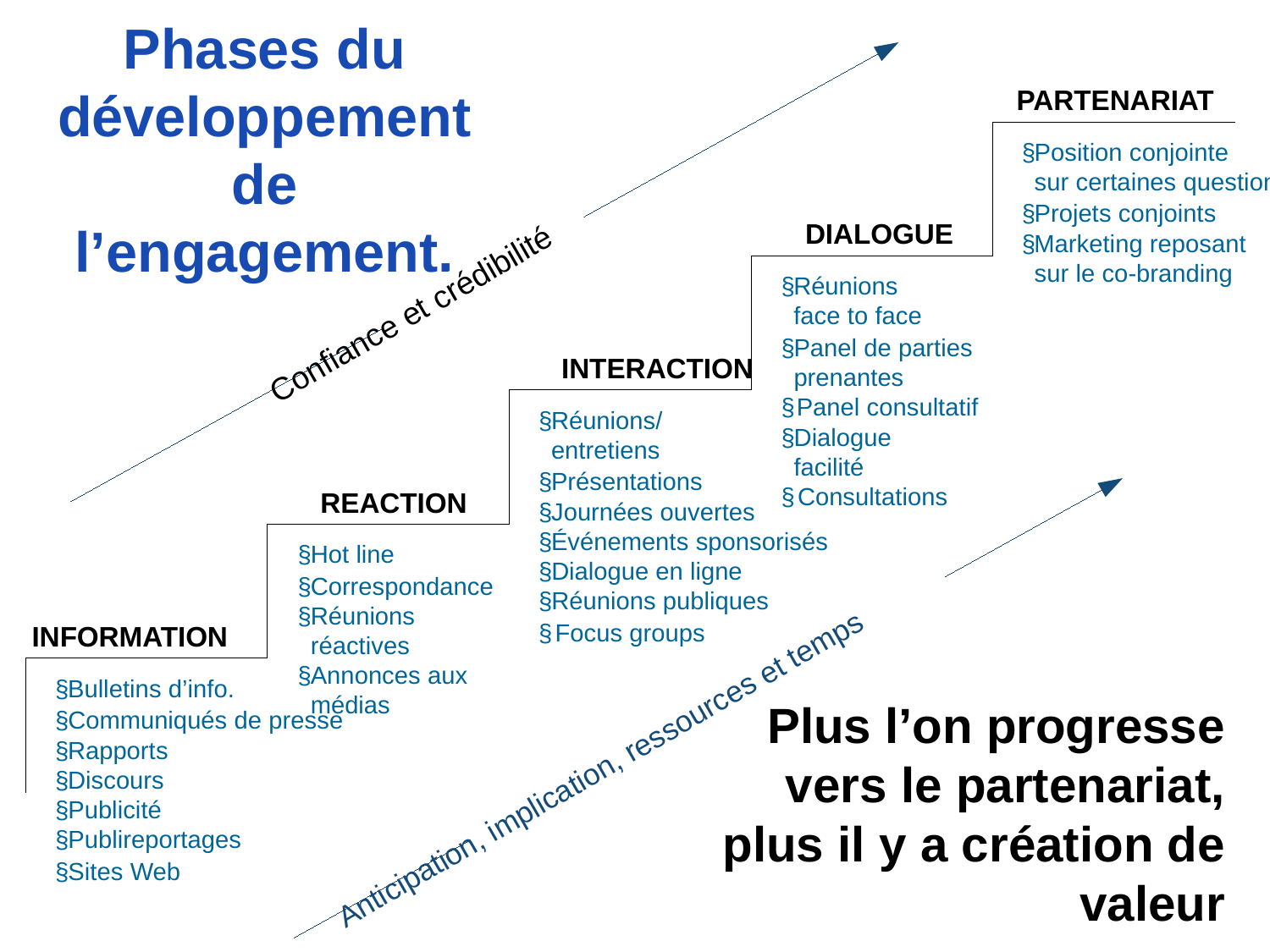

# Phases du développement de l’engagement.

PARTENARIAT

§
Position conjointe
sur certaines questions

§
Projets conjoints

DIALOGUE

§
Marketing reposant

sur le co-branding

§
Réunions
face to face

Confiance et crédibilité

§
Panel de parties
INTERACTION
prenantes

§
Panel consultatif
§
Réunions/

§
Dialogue
entretiens
facilité
§
Présentations

§
Consultations
REACTION

§
Journées ouvertes

§
Événements sponsorisés
§
Hot line

§
Dialogue en ligne

§
Correspondance

§
Réunions publiques

§
Réunions
réactives

§
Focus groups
INFORMATION

§
Annonces aux
médias

§
Bulletins d’info.

§
Communiqués de presse

§
Rapports

Anticipation, implication, ressources et temps

§
Discours

§
Publicité

§
Publireportages
§
Sites Web
Plus l’on progresse vers le partenariat, plus il y a création de valeur